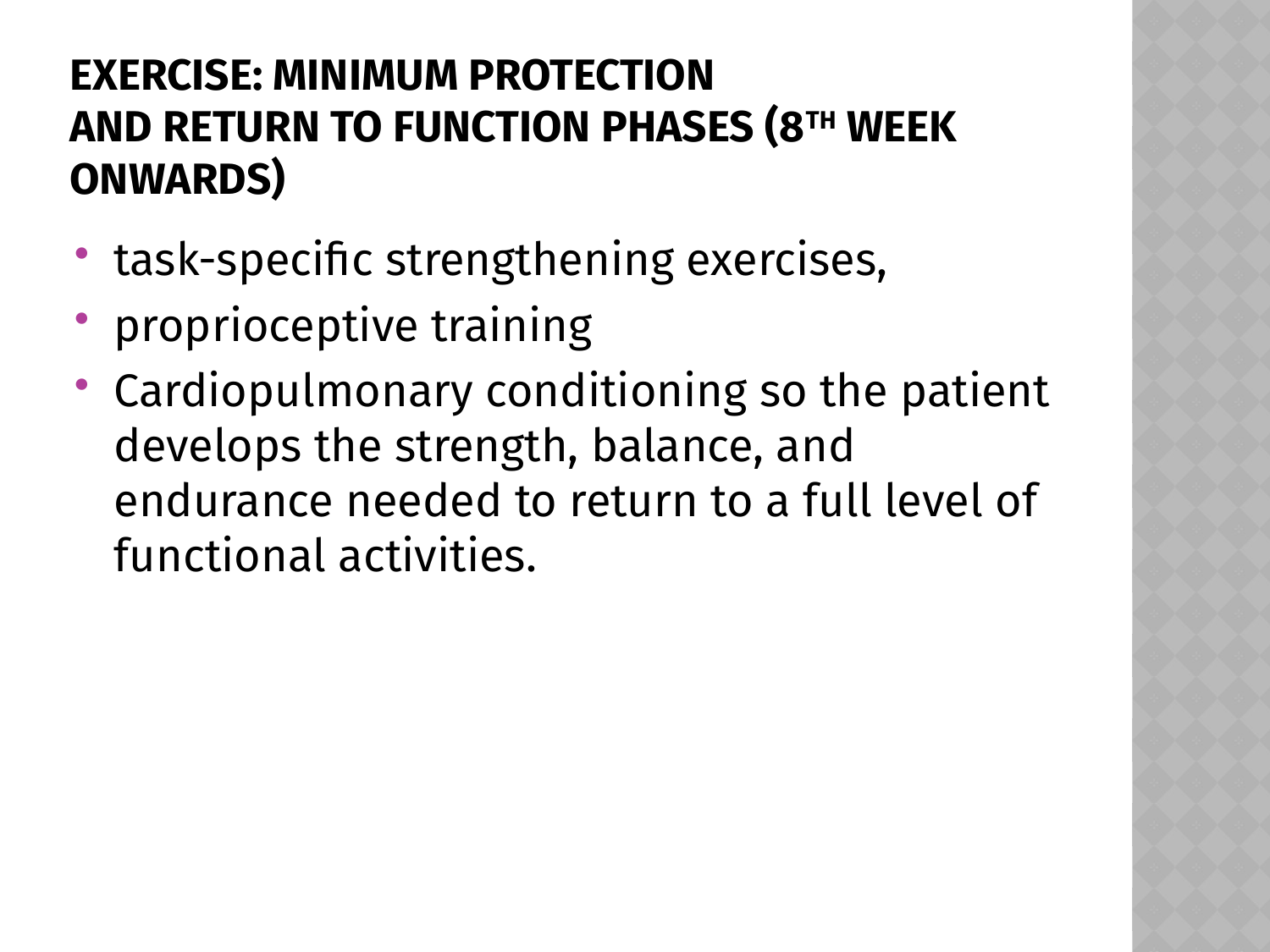

# Exercise: Minimum Protection and Return to Function Phases (8th week onwards)
task-specific strengthening exercises,
proprioceptive training
Cardiopulmonary conditioning so the patient develops the strength, balance, and endurance needed to return to a full level of functional activities.